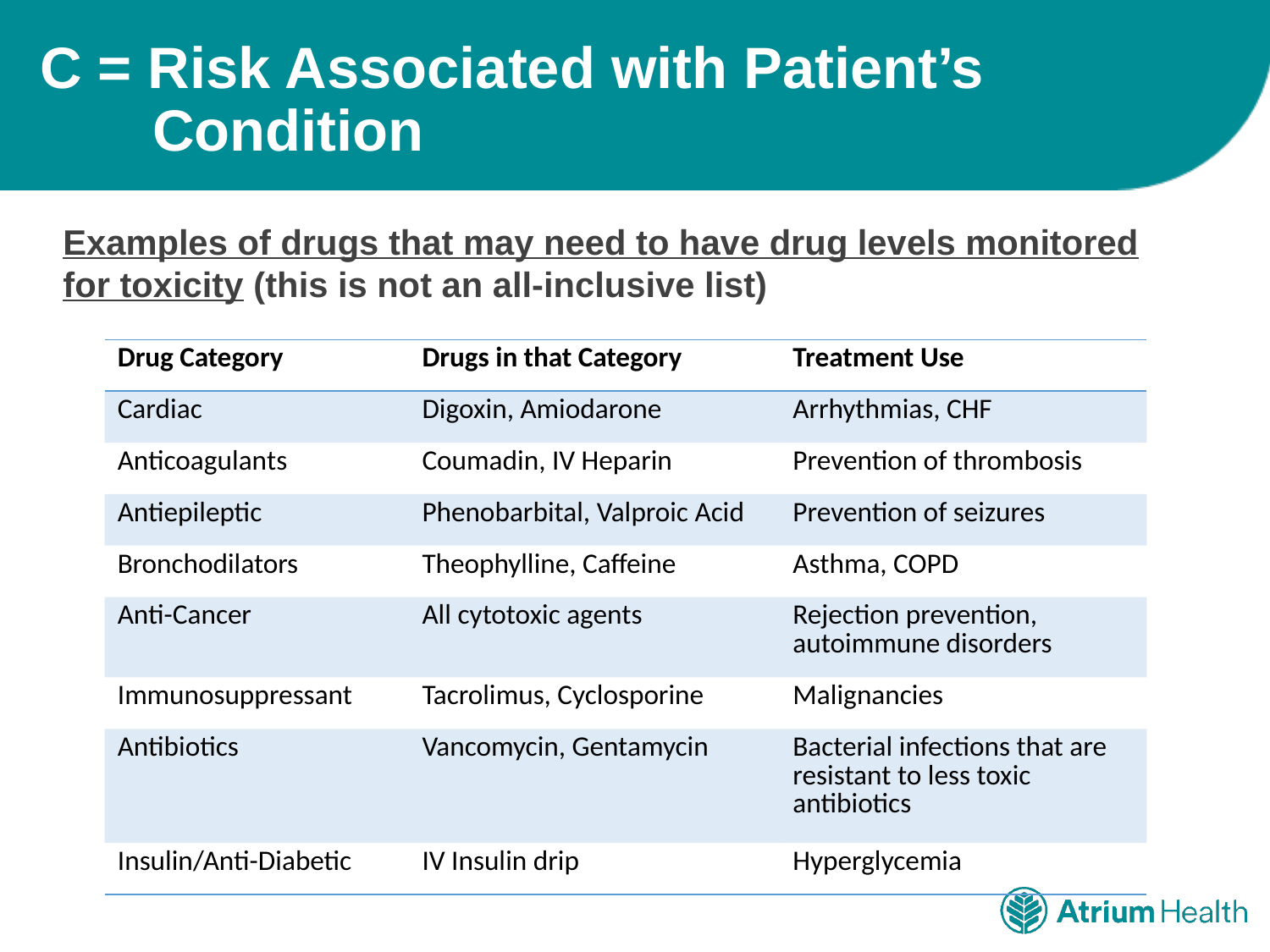

# C = Risk Associated with Patient’s Condition
Examples of drugs that may need to have drug levels monitored for toxicity (this is not an all-inclusive list)
| Drug Category | Drugs in that Category | Treatment Use |
| --- | --- | --- |
| Cardiac | Digoxin, Amiodarone | Arrhythmias, CHF |
| Anticoagulants | Coumadin, IV Heparin | Prevention of thrombosis |
| Antiepileptic | Phenobarbital, Valproic Acid | Prevention of seizures |
| Bronchodilators | Theophylline, Caffeine | Asthma, COPD |
| Anti-Cancer | All cytotoxic agents | Rejection prevention, autoimmune disorders |
| Immunosuppressant | Tacrolimus, Cyclosporine | Malignancies |
| Antibiotics | Vancomycin, Gentamycin | Bacterial infections that are resistant to less toxic antibiotics |
| Insulin/Anti-Diabetic | IV Insulin drip | Hyperglycemia |